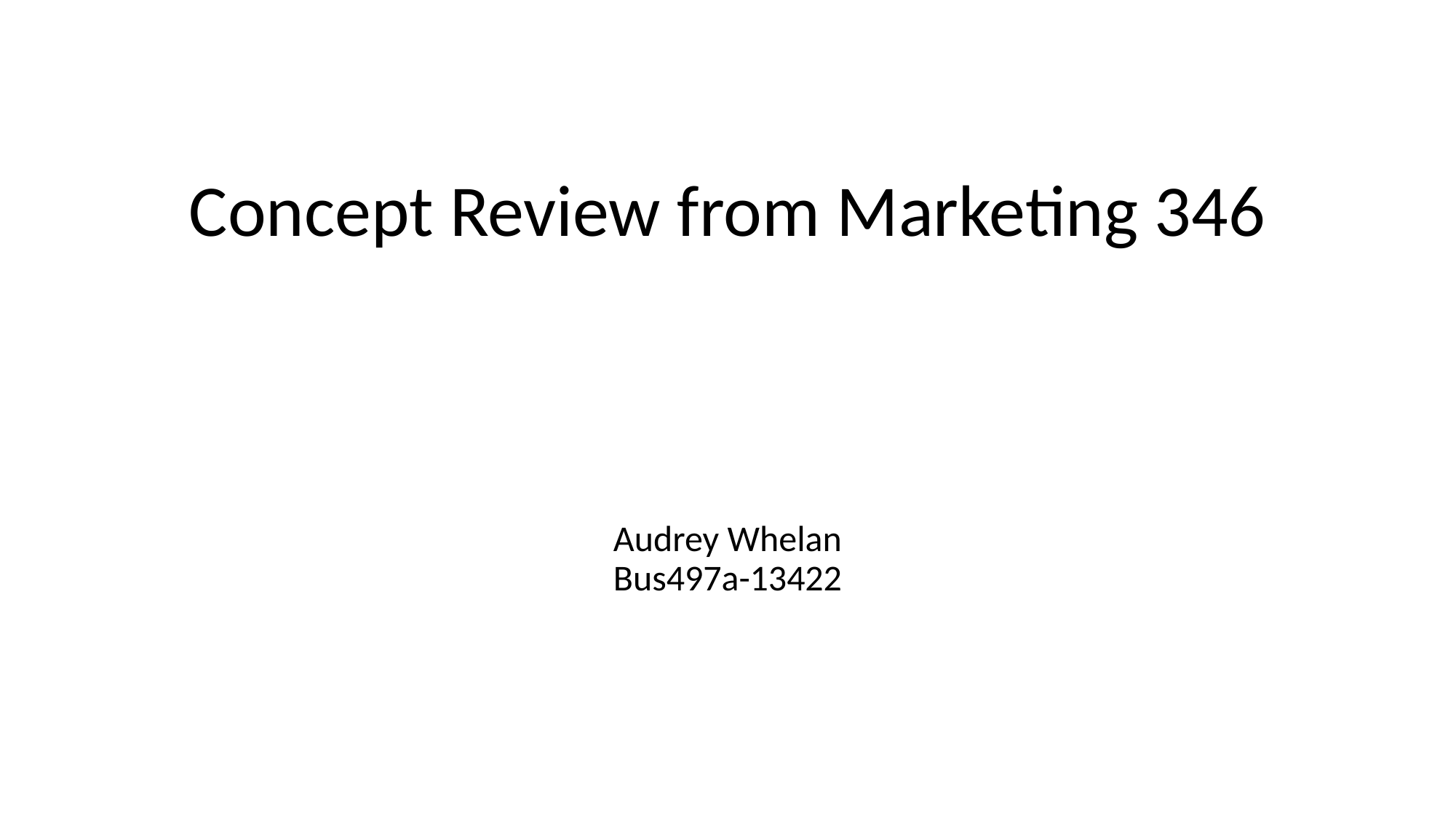

# Concept Review from Marketing 346
Audrey Whelan
Bus497a-13422